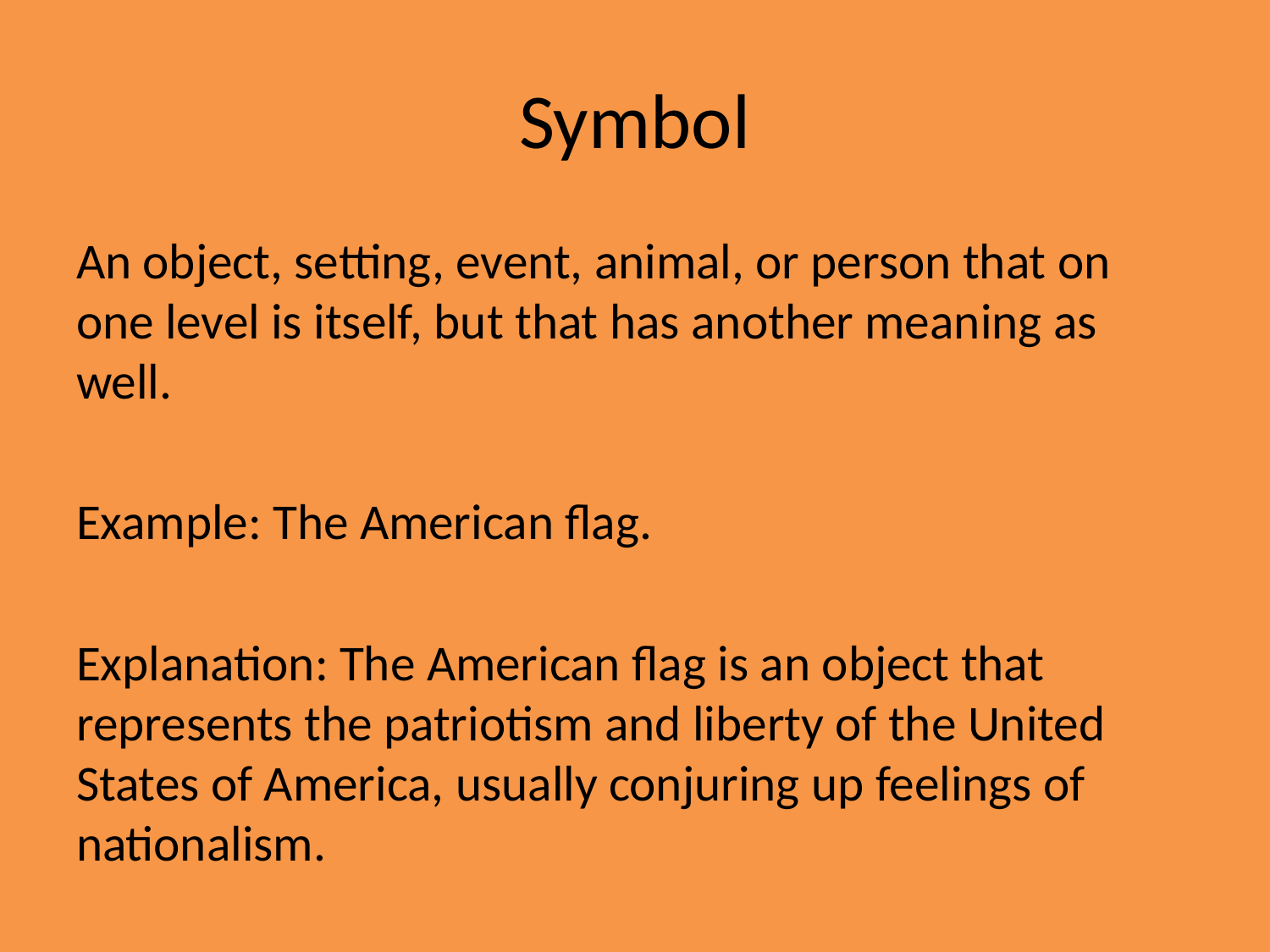

# Symbol
An object, setting, event, animal, or person that on one level is itself, but that has another meaning as well.

Example: The American flag.

Explanation: The American flag is an object that represents the patriotism and liberty of the United States of America, usually conjuring up feelings of nationalism.